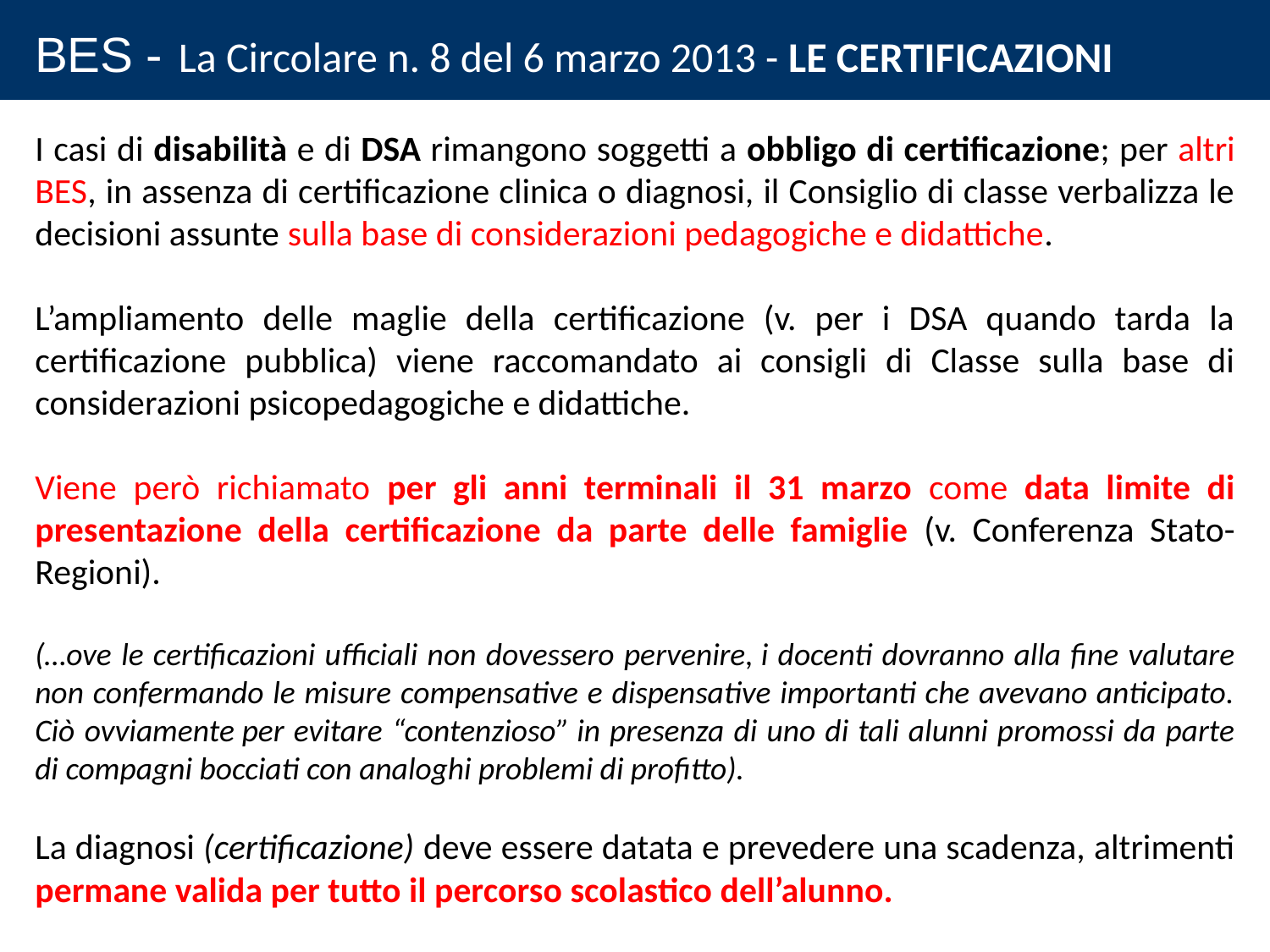

# BES - La Circolare n. 8 del 6 marzo 2013 - LE CERTIFICAZIONI
I casi di disabilità e di DSA rimangono soggetti a obbligo di certificazione; per altri BES, in assenza di certificazione clinica o diagnosi, il Consiglio di classe verbalizza le decisioni assunte sulla base di considerazioni pedagogiche e didattiche.

L’ampliamento delle maglie della certificazione (v. per i DSA quando tarda la certificazione pubblica) viene raccomandato ai consigli di Classe sulla base di considerazioni psicopedagogiche e didattiche.

Viene però richiamato per gli anni terminali il 31 marzo come data limite di presentazione della certificazione da parte delle famiglie (v. Conferenza Stato-Regioni).

(…ove le certificazioni ufficiali non dovessero pervenire, i docenti dovranno alla fine valutare non confermando le misure compensative e dispensative importanti che avevano anticipato. Ciò ovviamente per evitare “contenzioso” in presenza di uno di tali alunni promossi da parte di compagni bocciati con analoghi problemi di profitto).

La diagnosi (certificazione) deve essere datata e prevedere una scadenza, altrimenti permane valida per tutto il percorso scolastico dell’alunno.